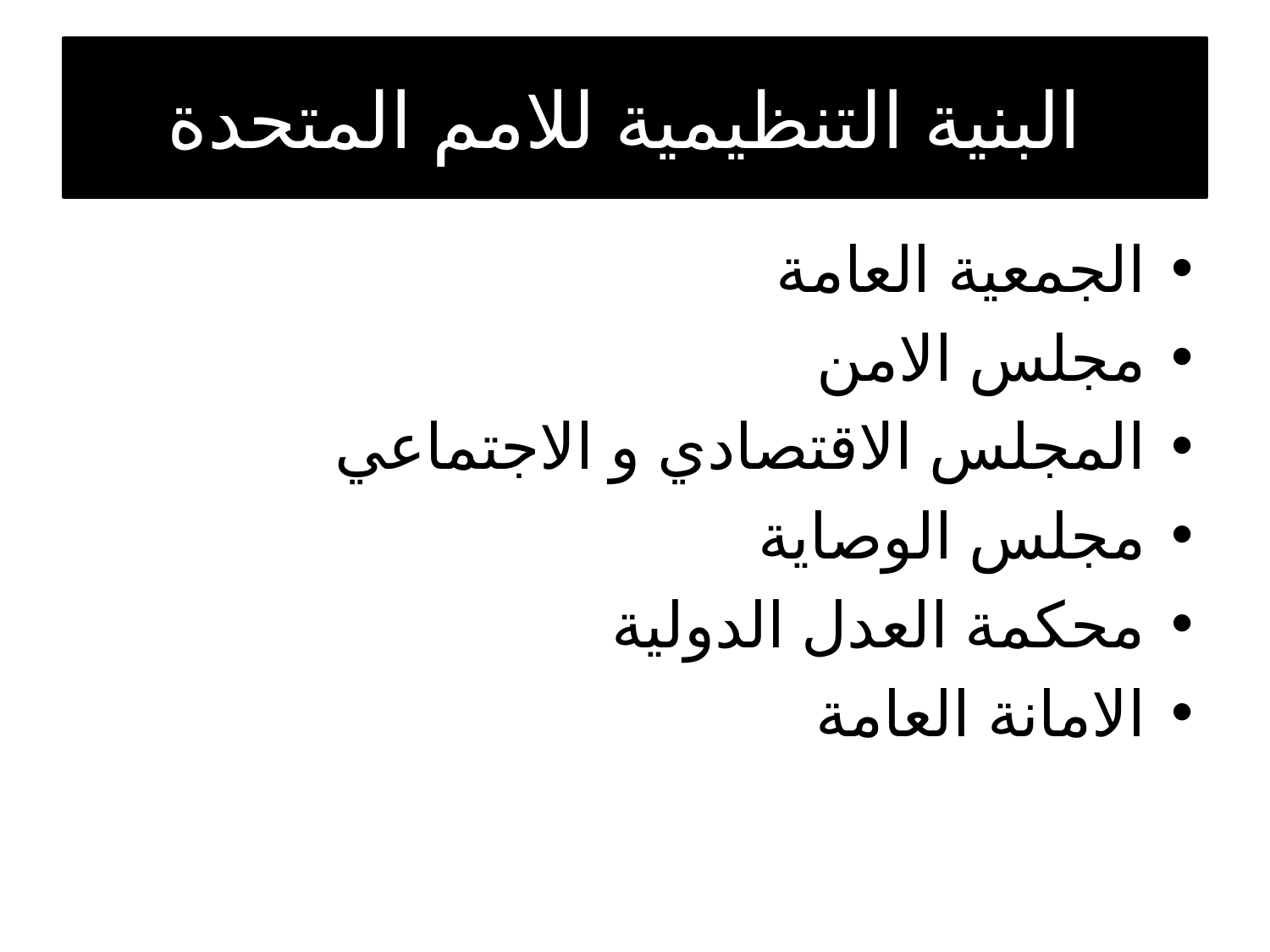

# البنية التنظيمية للامم المتحدة
الجمعية العامة
مجلس الامن
المجلس الاقتصادي و الاجتماعي
مجلس الوصاية
محكمة العدل الدولية
الامانة العامة